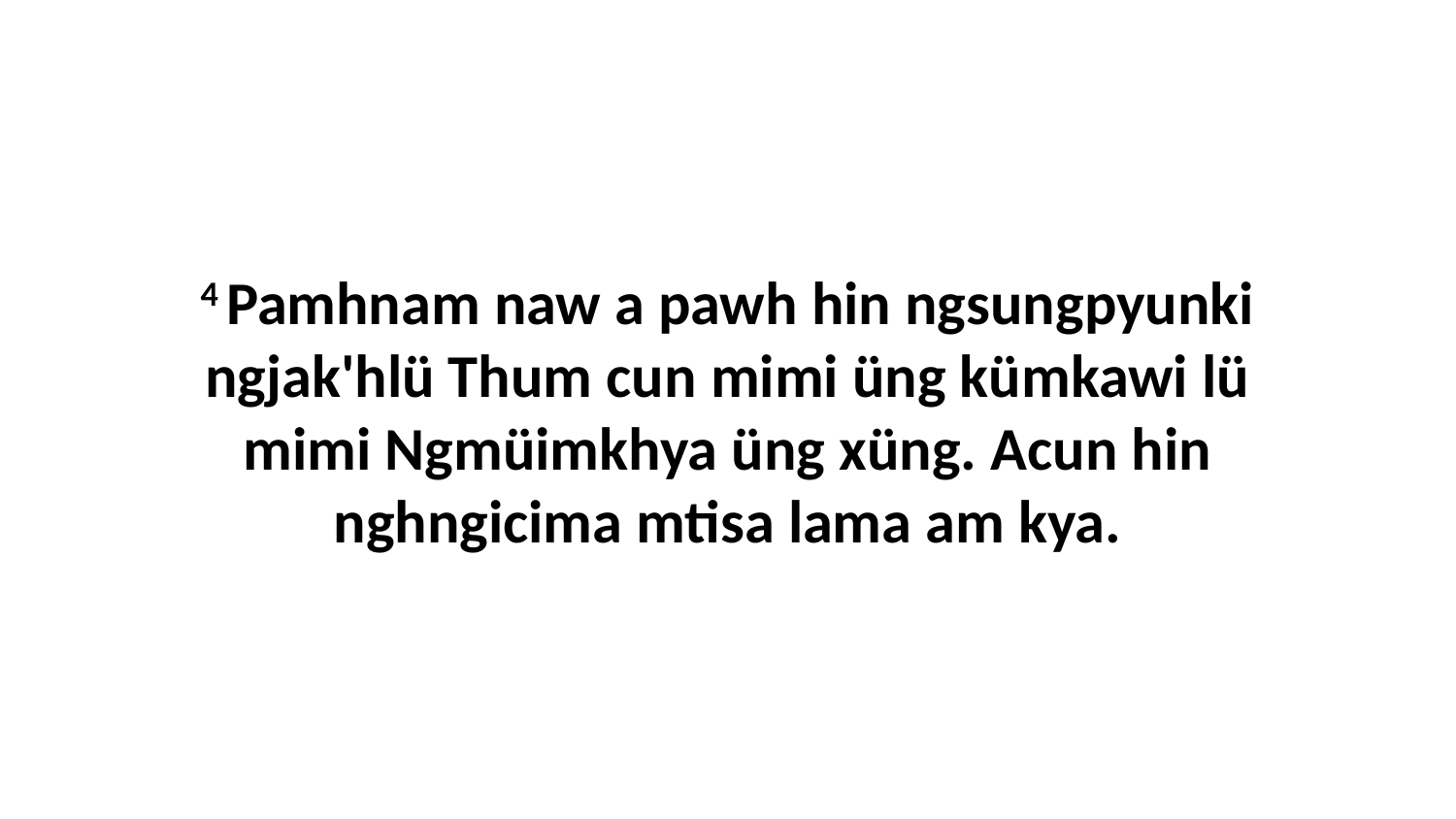

4 Pamhnam naw a pawh hin ngsungpyunki ngjak'hlü Thum cun mimi üng kümkawi lü mimi Ngmüimkhya üng xüng. Acun hin nghngicima mtisa lama am kya.